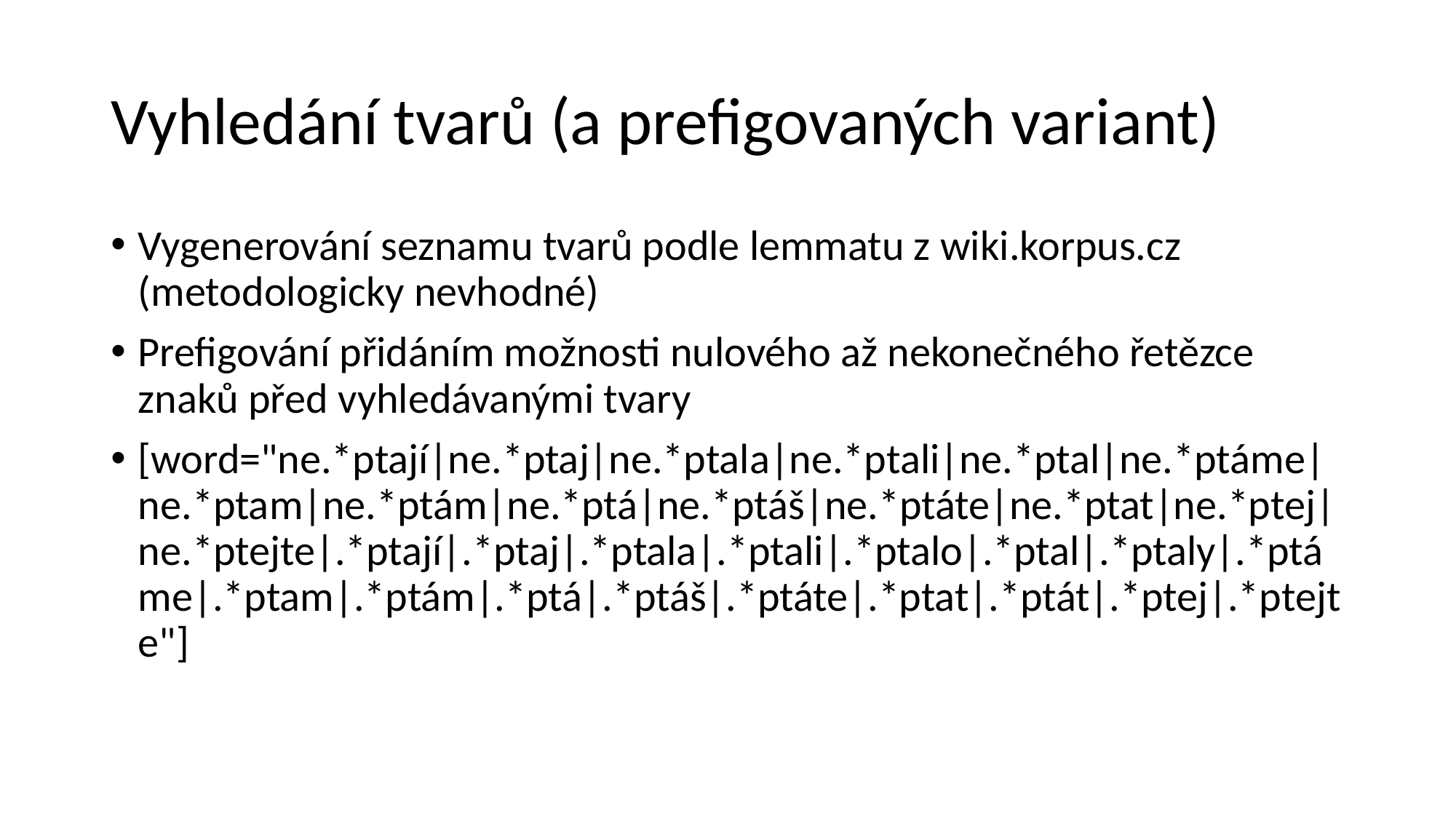

# Vyhledání tvarů (a prefigovaných variant)
Vygenerování seznamu tvarů podle lemmatu z wiki.korpus.cz (metodologicky nevhodné)
Prefigování přidáním možnosti nulového až nekonečného řetězce znaků před vyhledávanými tvary
[word="ne.*ptají|ne.*ptaj|ne.*ptala|ne.*ptali|ne.*ptal|ne.*ptáme|ne.*ptam|ne.*ptám|ne.*ptá|ne.*ptáš|ne.*ptáte|ne.*ptat|ne.*ptej|ne.*ptejte|.*ptají|.*ptaj|.*ptala|.*ptali|.*ptalo|.*ptal|.*ptaly|.*ptáme|.*ptam|.*ptám|.*ptá|.*ptáš|.*ptáte|.*ptat|.*ptát|.*ptej|.*ptejte"]